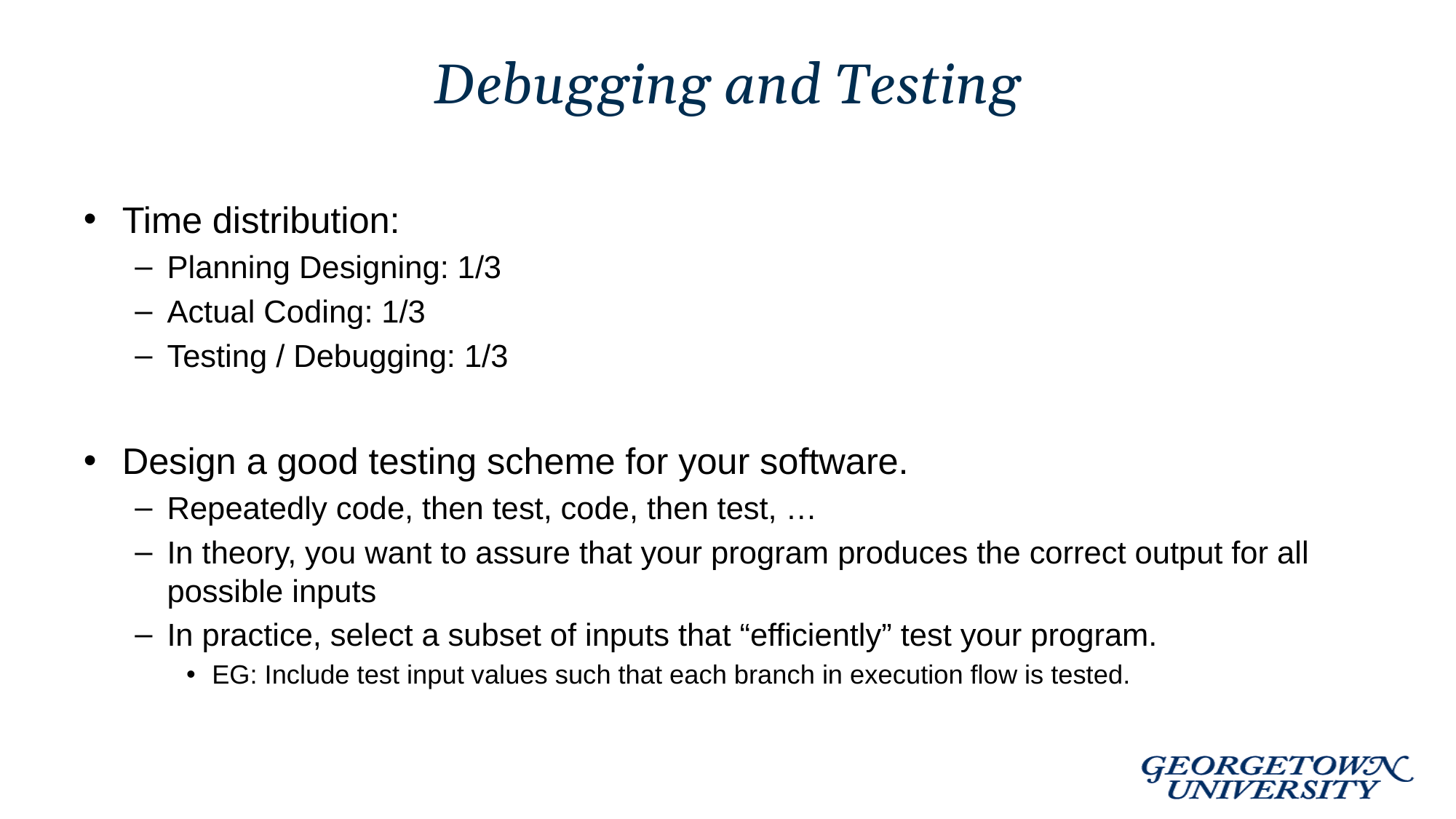

# Debugging and Testing
Time distribution:
Planning Designing: 1/3
Actual Coding: 1/3
Testing / Debugging: 1/3

Design a good testing scheme for your software.
Repeatedly code, then test, code, then test, …
In theory, you want to assure that your program produces the correct output for all possible inputs
In practice, select a subset of inputs that “efficiently” test your program.
EG: Include test input values such that each branch in execution flow is tested.